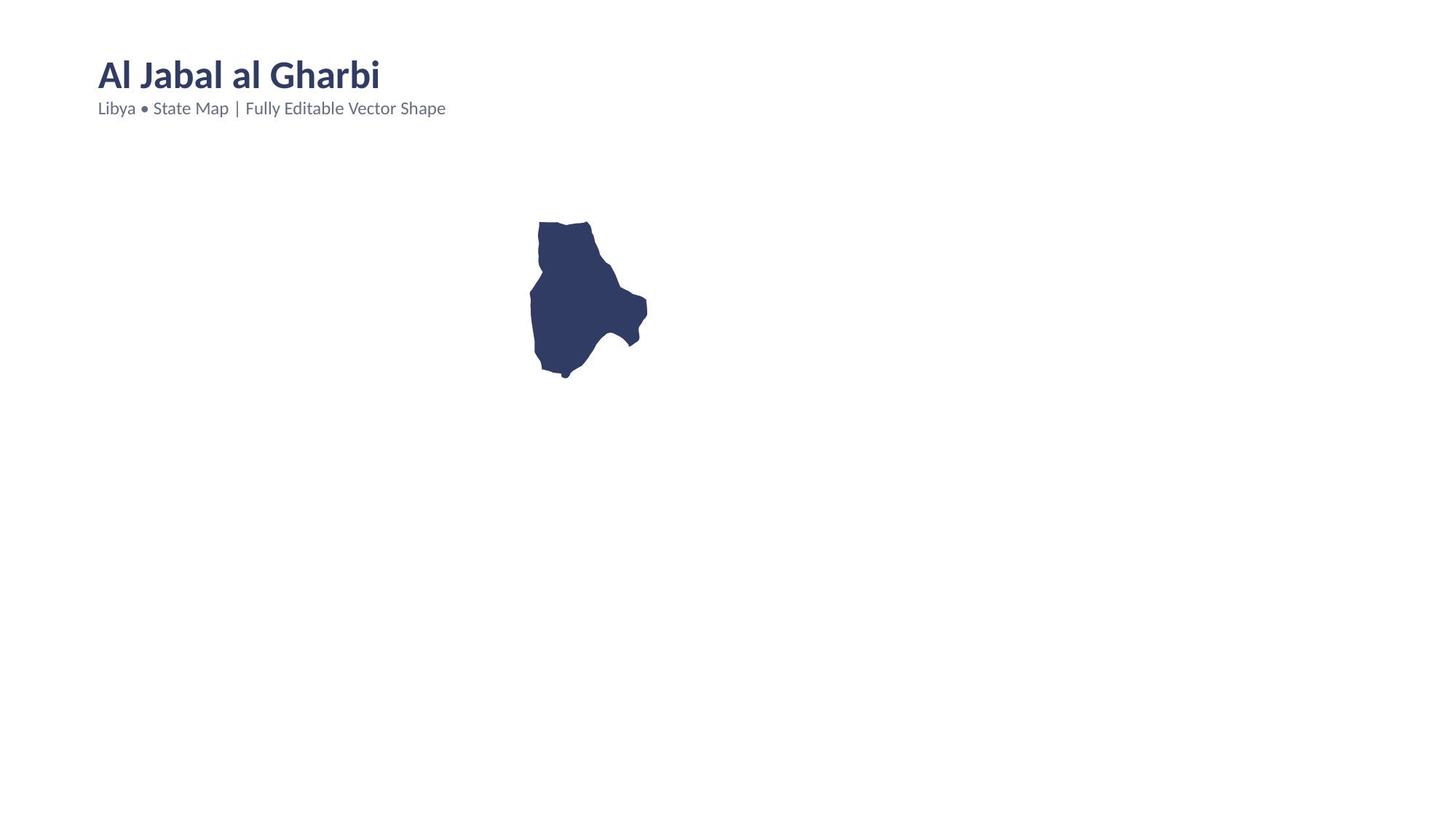

Al Jabal al Gharbi
Libya • State Map | Fully Editable Vector Shape